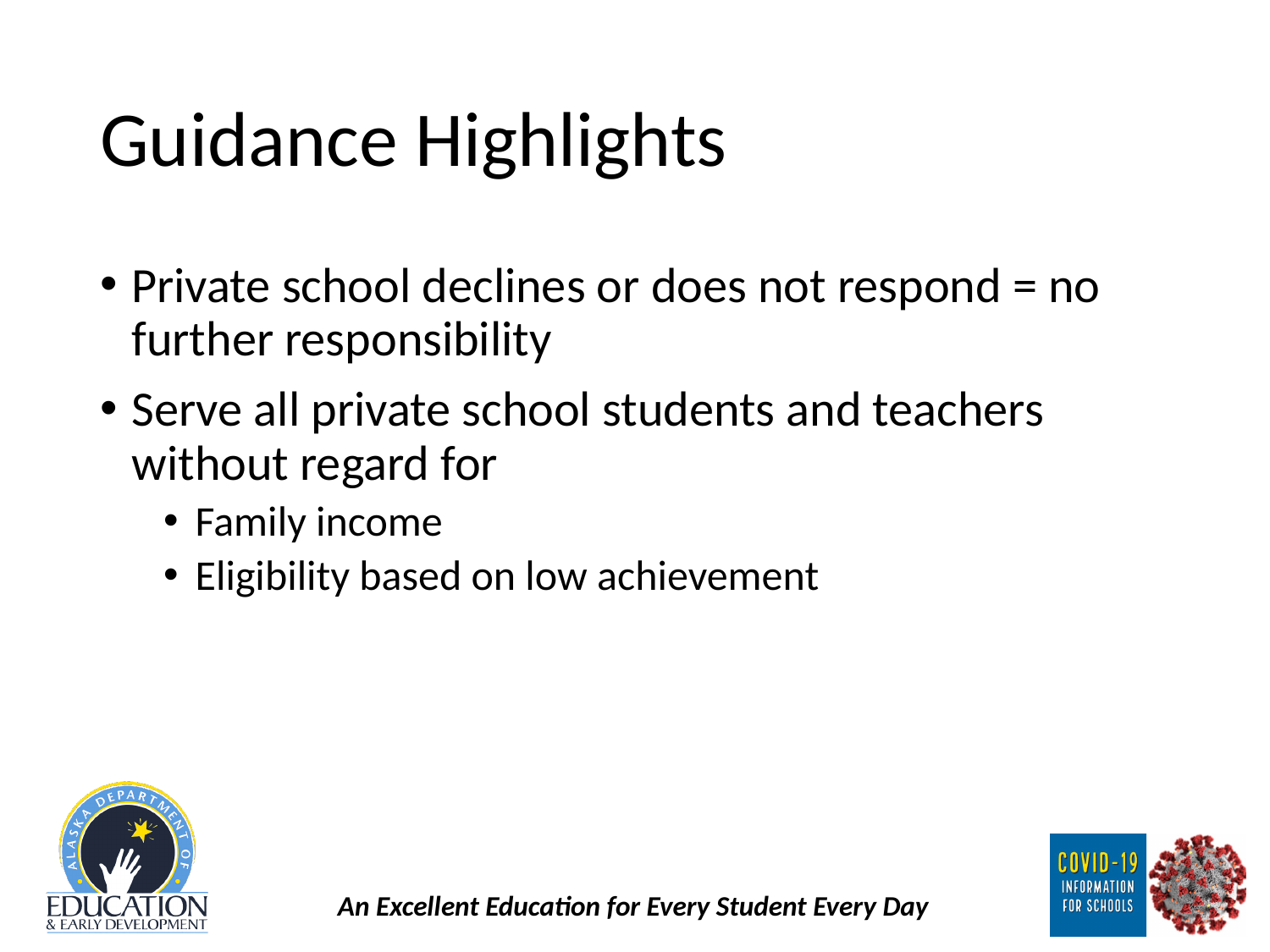

# Guidance Highlights*
Private school declines or does not respond = no further responsibility
Serve all private school students and teachers without regard for
Family income
Eligibility based on low achievement